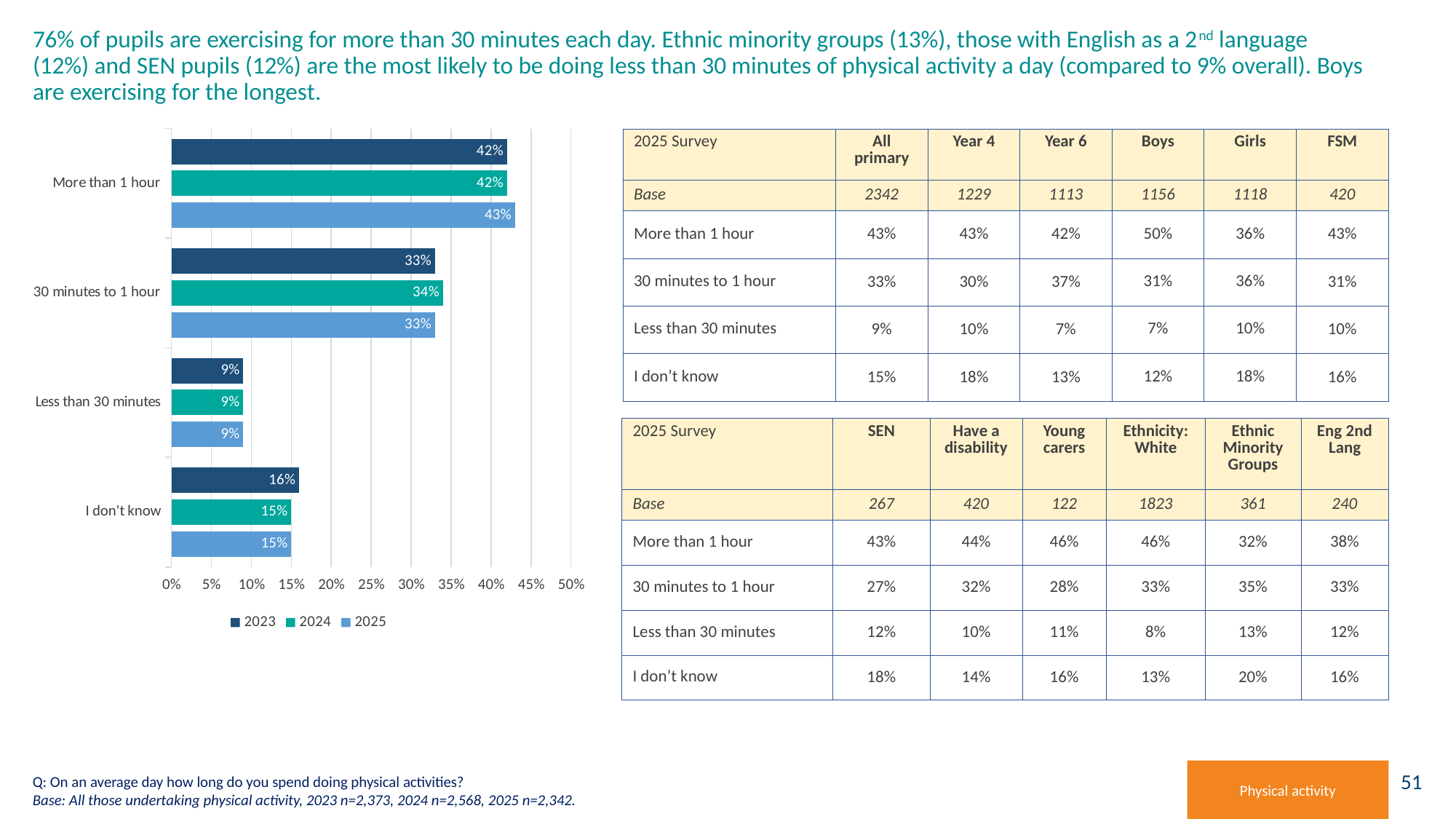

# 76% of pupils are exercising for more than 30 minutes each day. Ethnic minority groups (13%), those with English as a 2nd language (12%) and SEN pupils (12%) are the most likely to be doing less than 30 minutes of physical activity a day (compared to 9% overall). Boys are exercising for the longest.

### Chart

| Category | 2025 | 2024 | 2023 |
|---|---|---|---|
| I don't know | 0.15 | 0.15 | 0.16 |
| Less than 30 minutes | 0.09 | 0.09 | 0.09 |
| 30 minutes to 1 hour | 0.33 | 0.34 | 0.33 |
| More than 1 hour | 0.43 | 0.42 | 0.42 |
| 2025 Survey | All primary | Year 4 | Year 6 | Boys | Girls | FSM |
| --- | --- | --- | --- | --- | --- | --- |
| Base | 2342 | 1229 | 1113 | 1156 | 1118 | 420 |
| More than 1 hour | 43% | 43% | 42% | 50% | 36% | 43% |
| 30 minutes to 1 hour | 33% | 30% | 37% | 31% | 36% | 31% |
| Less than 30 minutes | 9% | 10% | 7% | 7% | 10% | 10% |
| I don’t know | 15% | 18% | 13% | 12% | 18% | 16% |
| 2025 Survey | SEN | Have a disability | Young carers | Ethnicity: White | Ethnic Minority Groups | Eng 2nd Lang |
| --- | --- | --- | --- | --- | --- | --- |
| Base | 267 | 420 | 122 | 1823 | 361 | 240 |
| More than 1 hour | 43% | 44% | 46% | 46% | 32% | 38% |
| 30 minutes to 1 hour | 27% | 32% | 28% | 33% | 35% | 33% |
| Less than 30 minutes | 12% | 10% | 11% | 8% | 13% | 12% |
| I don’t know | 18% | 14% | 16% | 13% | 20% | 16% |
Physical activity
Q: On an average day how long do you spend doing physical activities?
Base: All those undertaking physical activity, 2023 n=2,373, 2024 n=2,568, 2025 n=2,342.